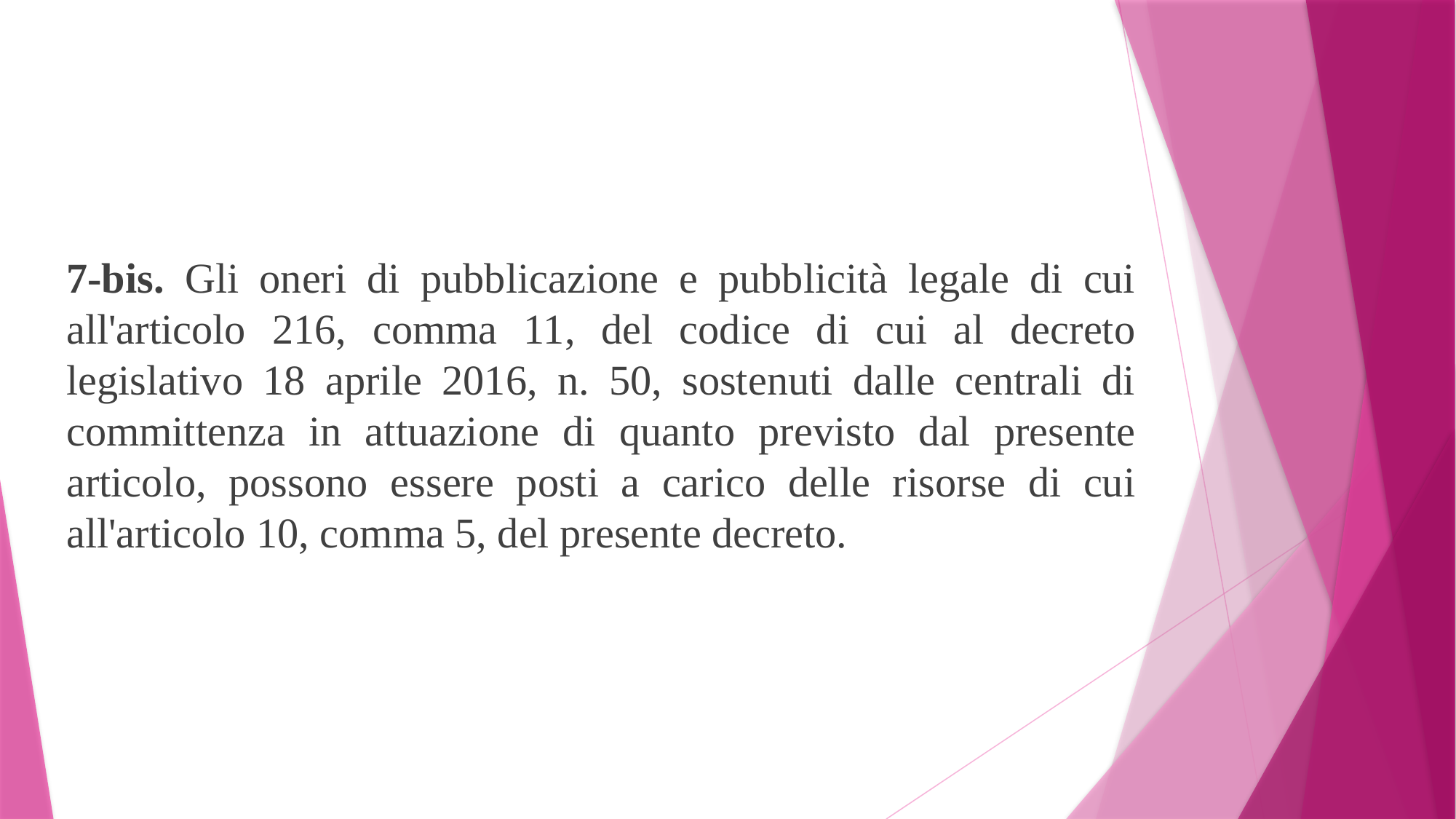

7-bis. Gli oneri di pubblicazione e pubblicità legale di cui all'articolo 216, comma 11, del codice di cui al decreto legislativo 18 aprile 2016, n. 50, sostenuti dalle centrali di committenza in attuazione di quanto previsto dal presente articolo, possono essere posti a carico delle risorse di cui all'articolo 10, comma 5, del presente decreto.